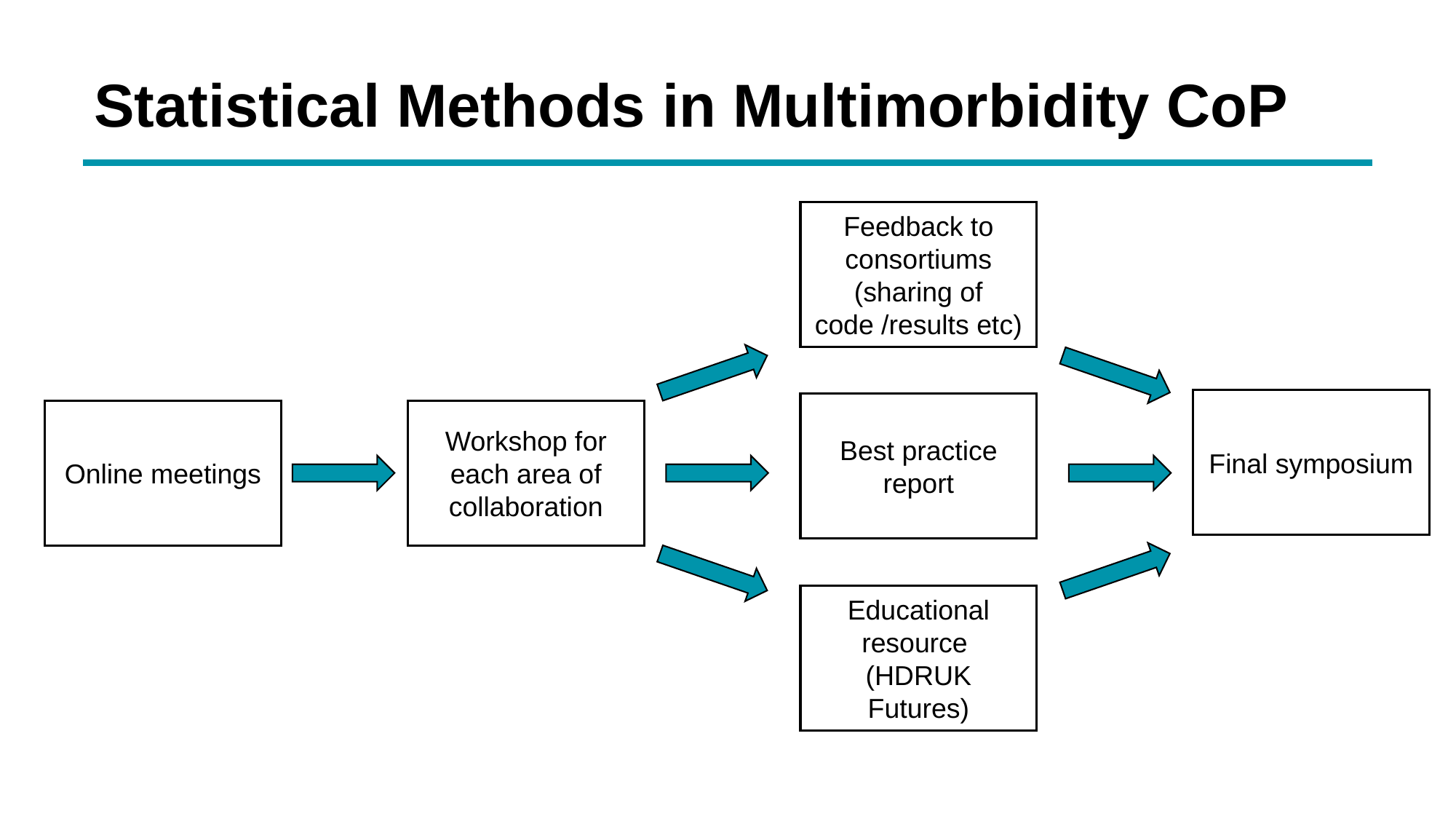

Statistical Methods in Multimorbidity CoP
Feedback to consortiums
(sharing of code /results etc)

Final symposium
Best practice report
Online meetings
Workshop for each area of collaboration

Educational resource
(HDRUK Futures)